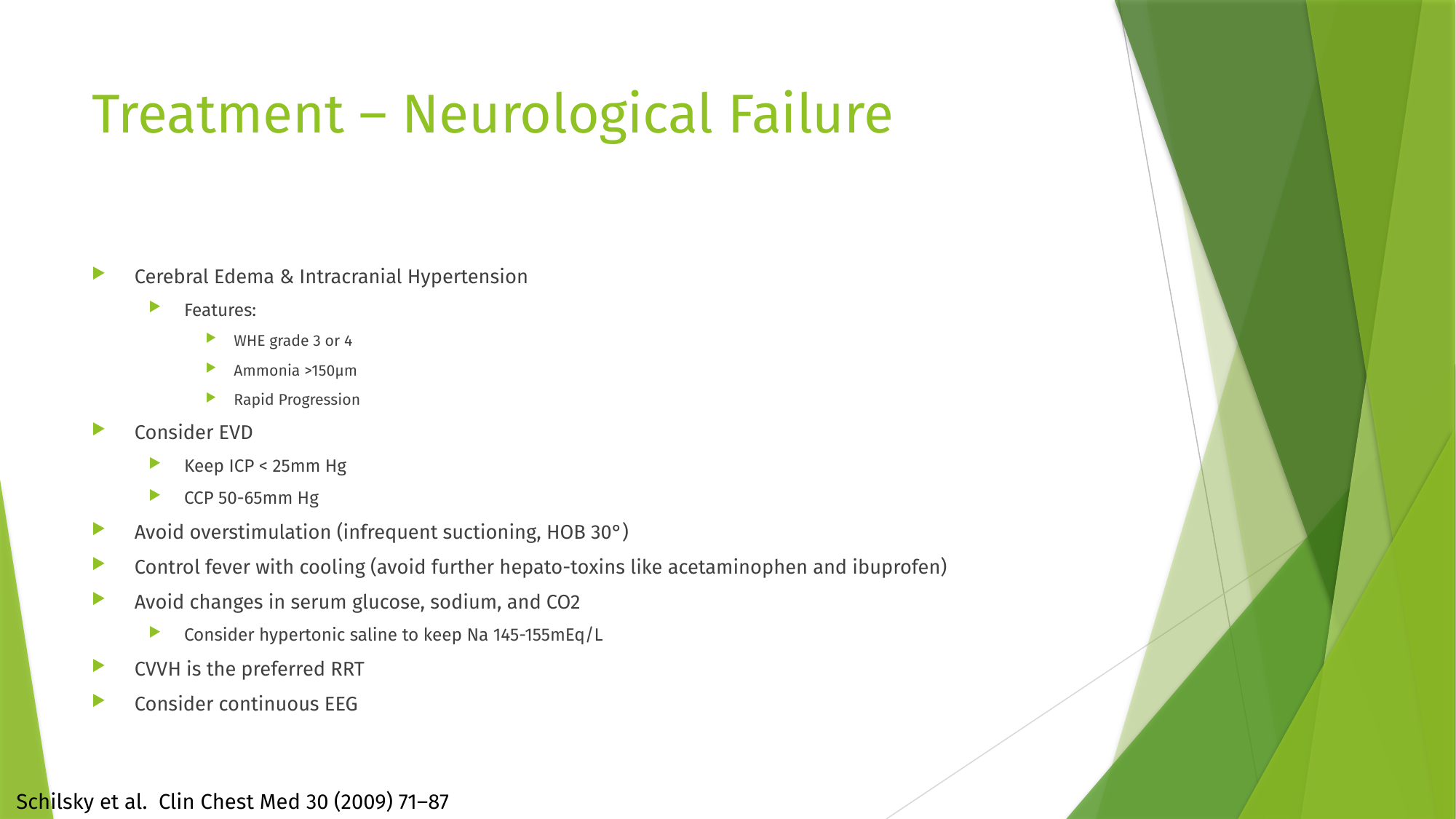

# Treatment – Neurological Failure
Cerebral Edema & Intracranial Hypertension
Features:
WHE grade 3 or 4
Ammonia >150µm
Rapid Progression
Consider EVD
Keep ICP < 25mm Hg
CCP 50-65mm Hg
Avoid overstimulation (infrequent suctioning, HOB 30°)
Control fever with cooling (avoid further hepato-toxins like acetaminophen and ibuprofen)
Avoid changes in serum glucose, sodium, and CO2
Consider hypertonic saline to keep Na 145-155mEq/L
CVVH is the preferred RRT
Consider continuous EEG
Schilsky et al.  Clin Chest Med 30 (2009) 71–87